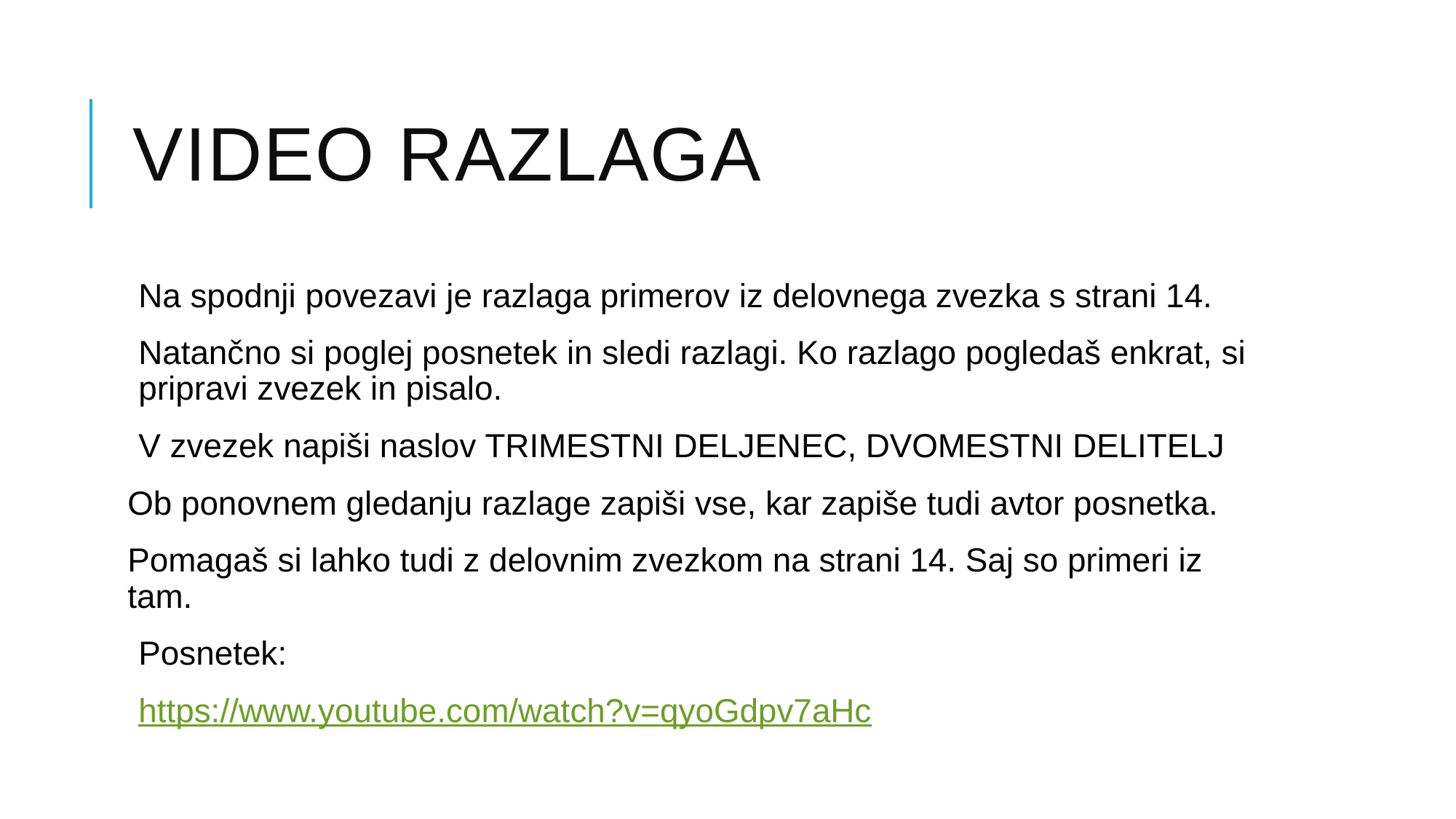

# Video razlaga
Na spodnji povezavi je razlaga primerov iz delovnega zvezka s strani 14.
Natančno si poglej posnetek in sledi razlagi. Ko razlago pogledaš enkrat, si pripravi zvezek in pisalo.
V zvezek napiši naslov TRIMESTNI DELJENEC, DVOMESTNI DELITELJ
Ob ponovnem gledanju razlage zapiši vse, kar zapiše tudi avtor posnetka.
Pomagaš si lahko tudi z delovnim zvezkom na strani 14. Saj so primeri iz tam.
Posnetek:
https://www.youtube.com/watch?v=qyoGdpv7aHc